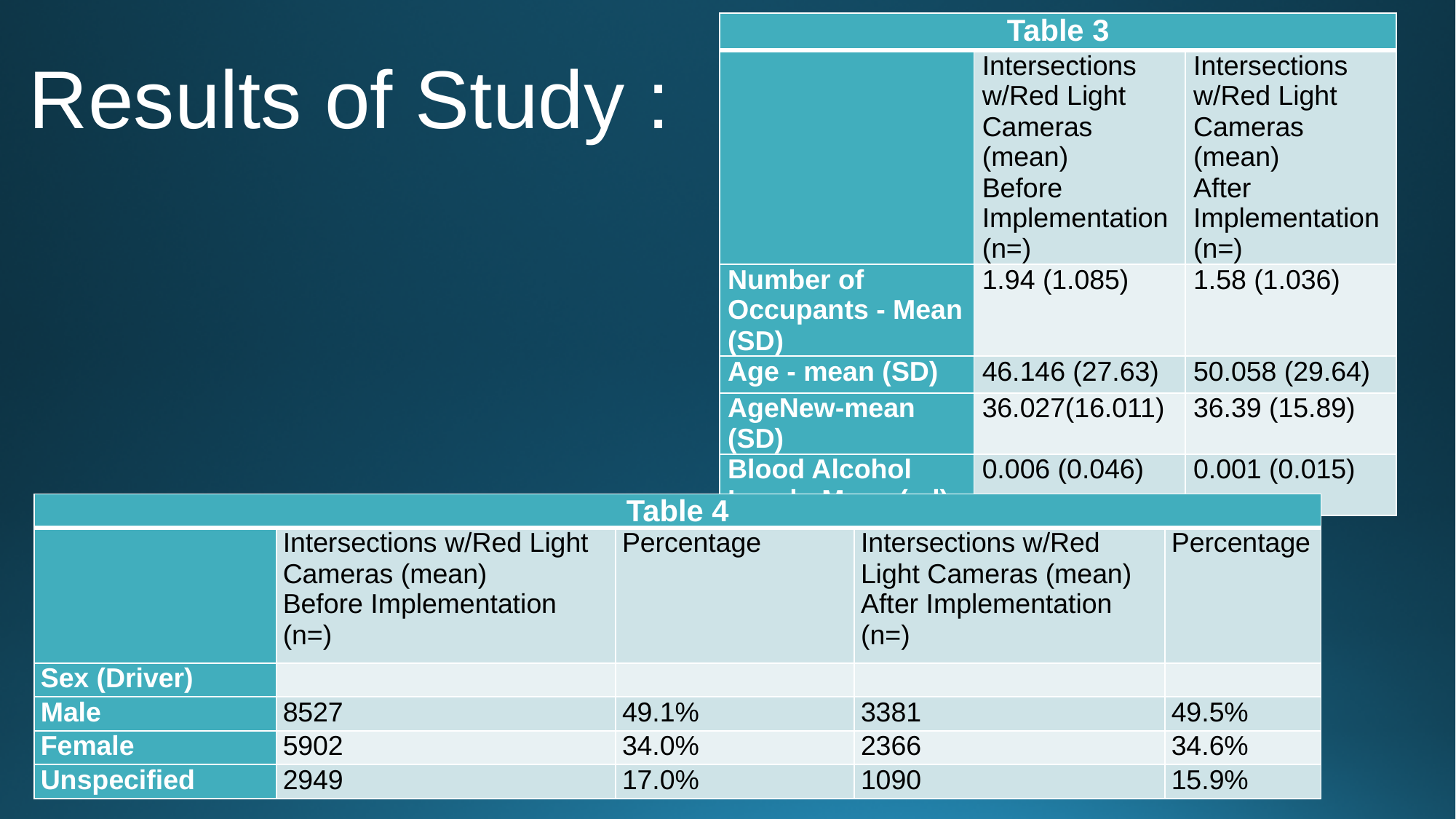

| Table 3 |  |  |
| --- | --- | --- |
|  | Intersections w/Red Light Cameras (mean) Before Implementation (n=) | Intersections w/Red Light Cameras (mean) After Implementation (n=) |
| Number of Occupants - Mean (SD) | 1.94 (1.085) | 1.58 (1.036) |
| Age - mean (SD) | 46.146 (27.63) | 50.058 (29.64) |
| AgeNew-mean (SD) | 36.027(16.011) | 36.39 (15.89) |
| Blood Alcohol Level - Mean (sd) | 0.006 (0.046) | 0.001 (0.015) |
# Results of Study :
| Table 4 |  |  |  |  |
| --- | --- | --- | --- | --- |
|  | Intersections w/Red Light Cameras (mean) Before Implementation (n=) | Percentage | Intersections w/Red Light Cameras (mean) After Implementation (n=) | Percentage |
| Sex (Driver) |  |  |  |  |
| Male | 8527 | 49.1% | 3381 | 49.5% |
| Female | 5902 | 34.0% | 2366 | 34.6% |
| Unspecified | 2949 | 17.0% | 1090 | 15.9% |